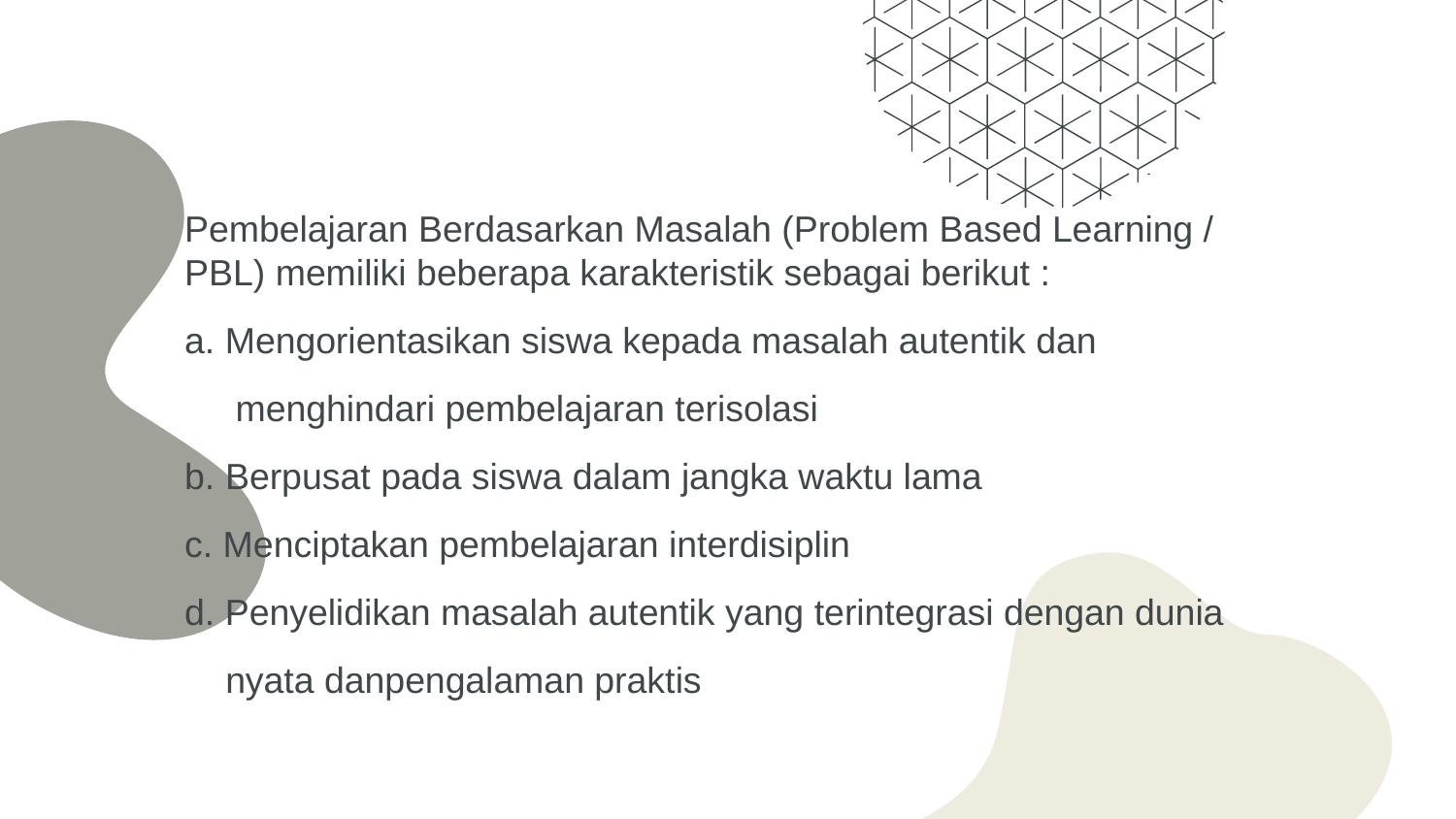

Pembelajaran Berdasarkan Masalah (Problem Based Learning / PBL) memiliki beberapa karakteristik sebagai berikut :
a. Mengorientasikan siswa kepada masalah autentik dan
     menghindari pembelajaran terisolasi
b. Berpusat pada siswa dalam jangka waktu lama
c. Menciptakan pembelajaran interdisiplin
d. Penyelidikan masalah autentik yang terintegrasi dengan dunia
    nyata danpengalaman praktis